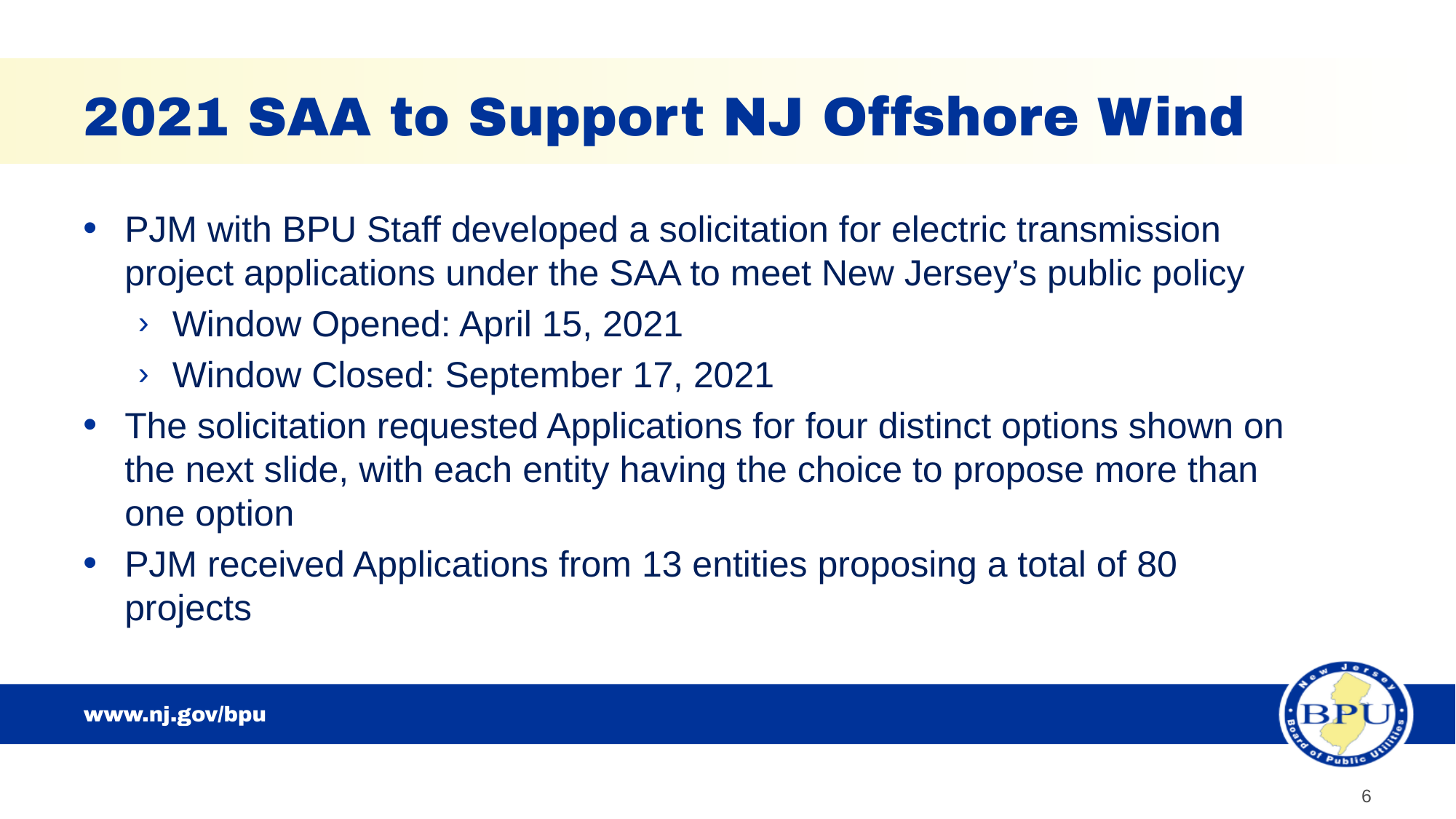

# 2021 SAA to Support NJ Offshore Wind
PJM with BPU Staff developed a solicitation for electric transmission project applications under the SAA to meet New Jersey’s public policy
Window Opened: April 15, 2021
Window Closed: September 17, 2021
The solicitation requested Applications for four distinct options shown on the next slide, with each entity having the choice to propose more than one option
PJM received Applications from 13 entities proposing a total of 80 projects

6